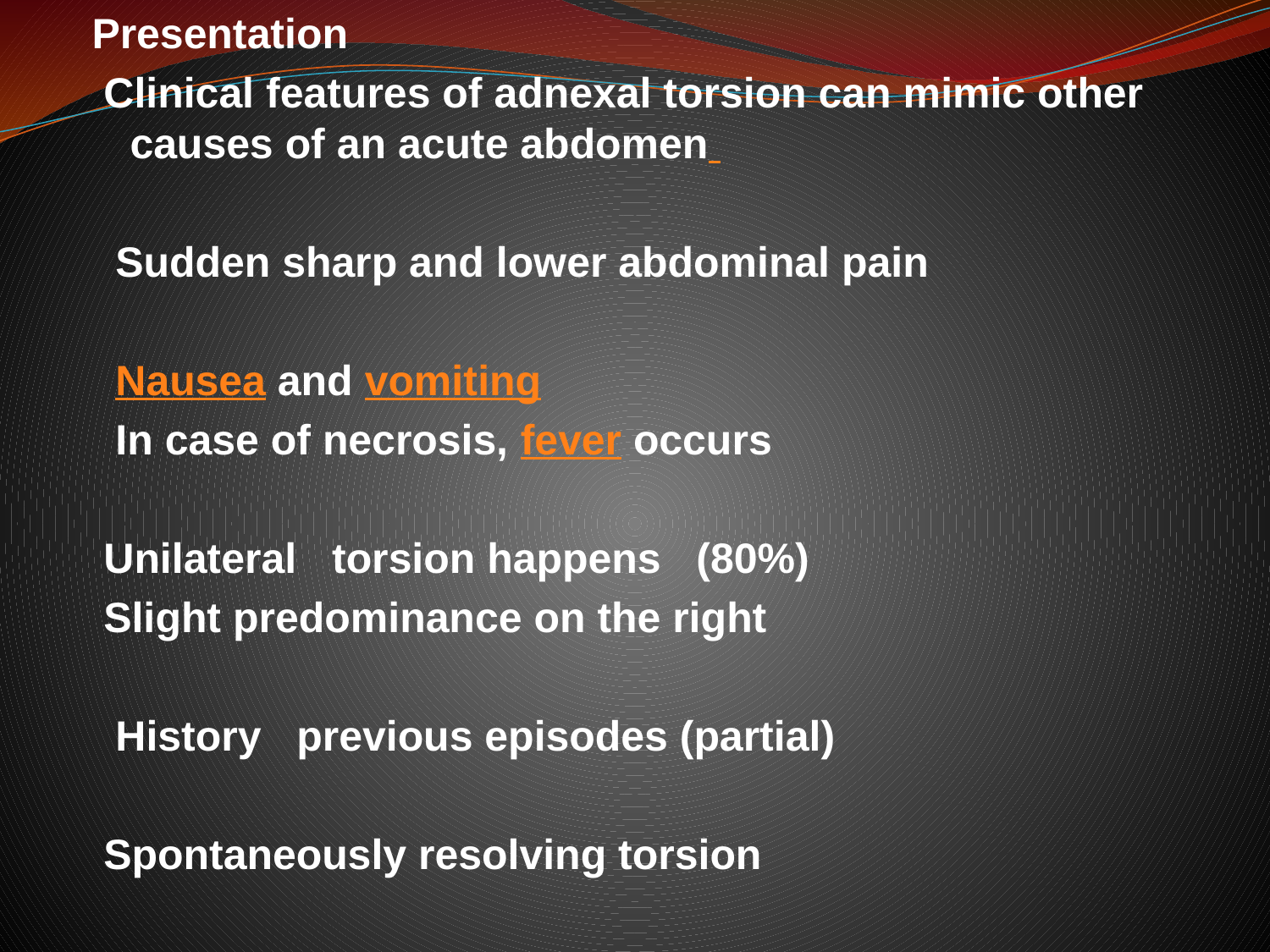

Presentation
 Clinical features of adnexal torsion can mimic other causes of an acute abdomen

  Sudden sharp and lower abdominal pain

  Nausea and vomiting
  In case of necrosis, fever occurs

 Unilateral   torsion happens   (80%)
 Slight predominance on the right

  History   previous episodes (partial)

 Spontaneously resolving torsion